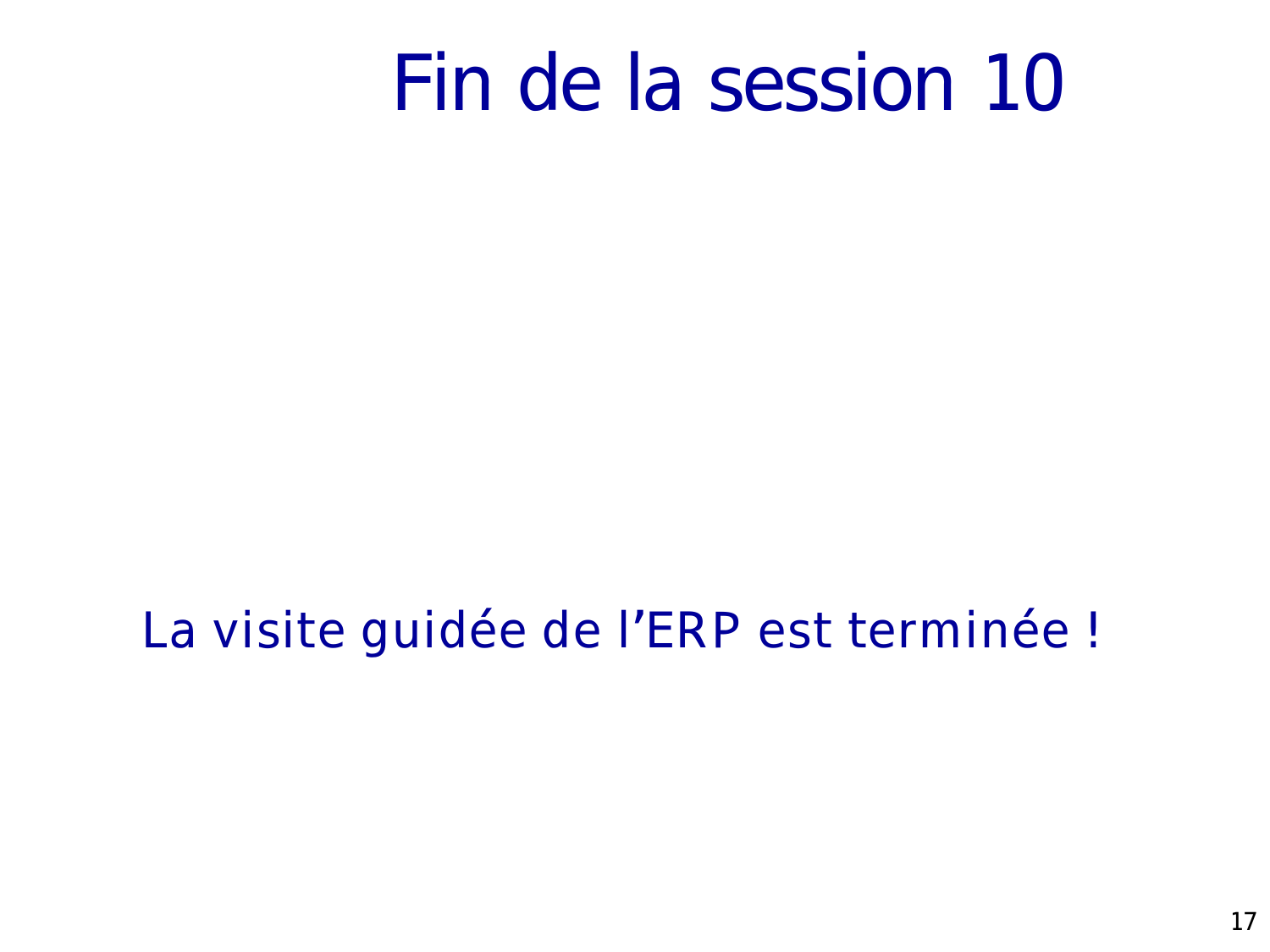

# Fin de la session 10
La visite guidée de l’ERP est terminée !
17